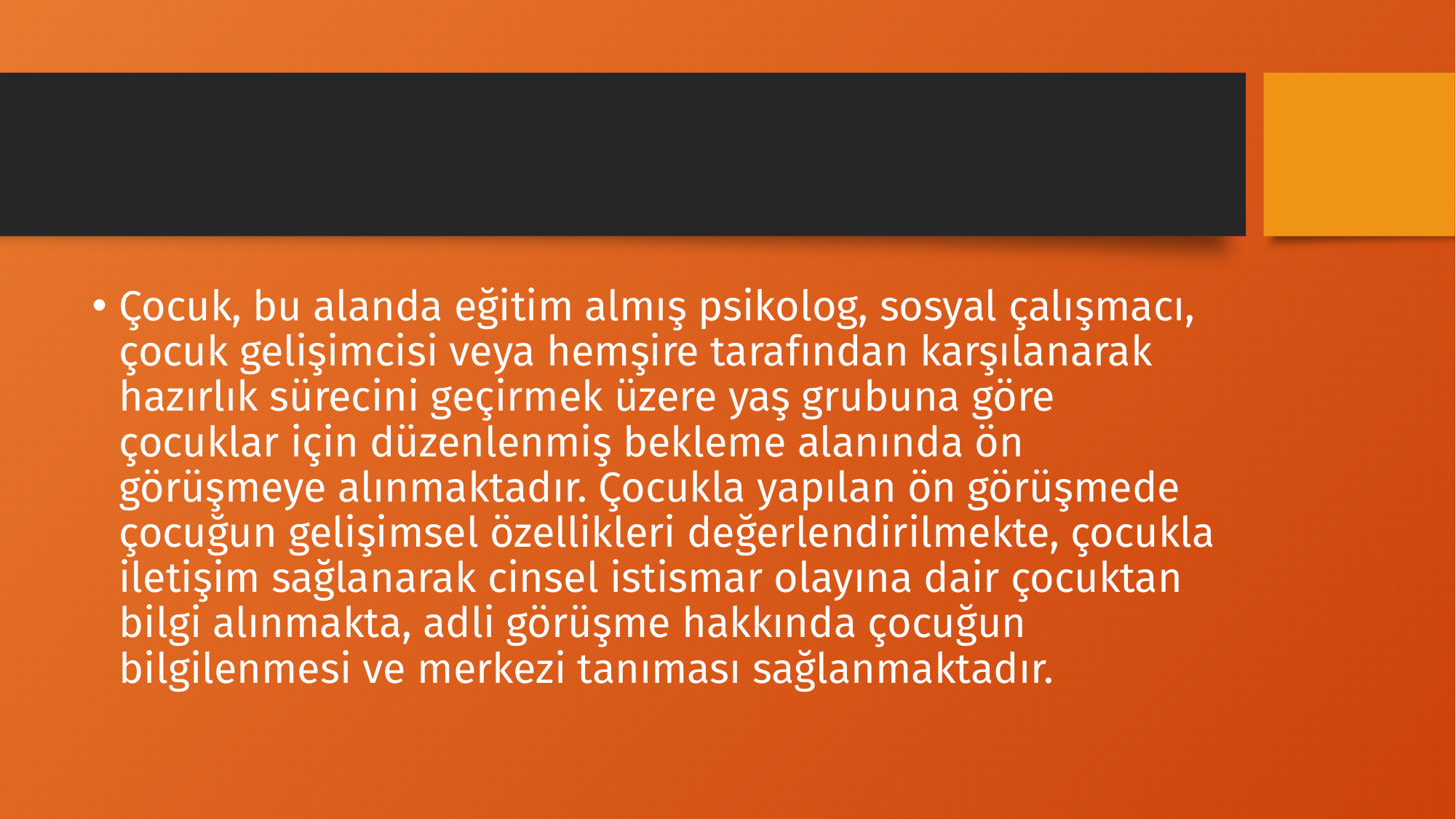

#
Çocuk, bu alanda eğitim almış psikolog, sosyal çalışmacı, çocuk gelişimcisi veya hemşire tarafından karşılanarak hazırlık sürecini geçirmek üzere yaş grubuna göre çocuklar için düzenlenmiş bekleme alanında ön görüşmeye alınmaktadır. Çocukla yapılan ön görüşmede çocuğun gelişimsel özellikleri değerlendirilmekte, çocukla iletişim sağlanarak cinsel istismar olayına dair çocuktan bilgi alınmakta, adli görüşme hakkında çocuğun bilgilenmesi ve merkezi tanıması sağlanmaktadır.